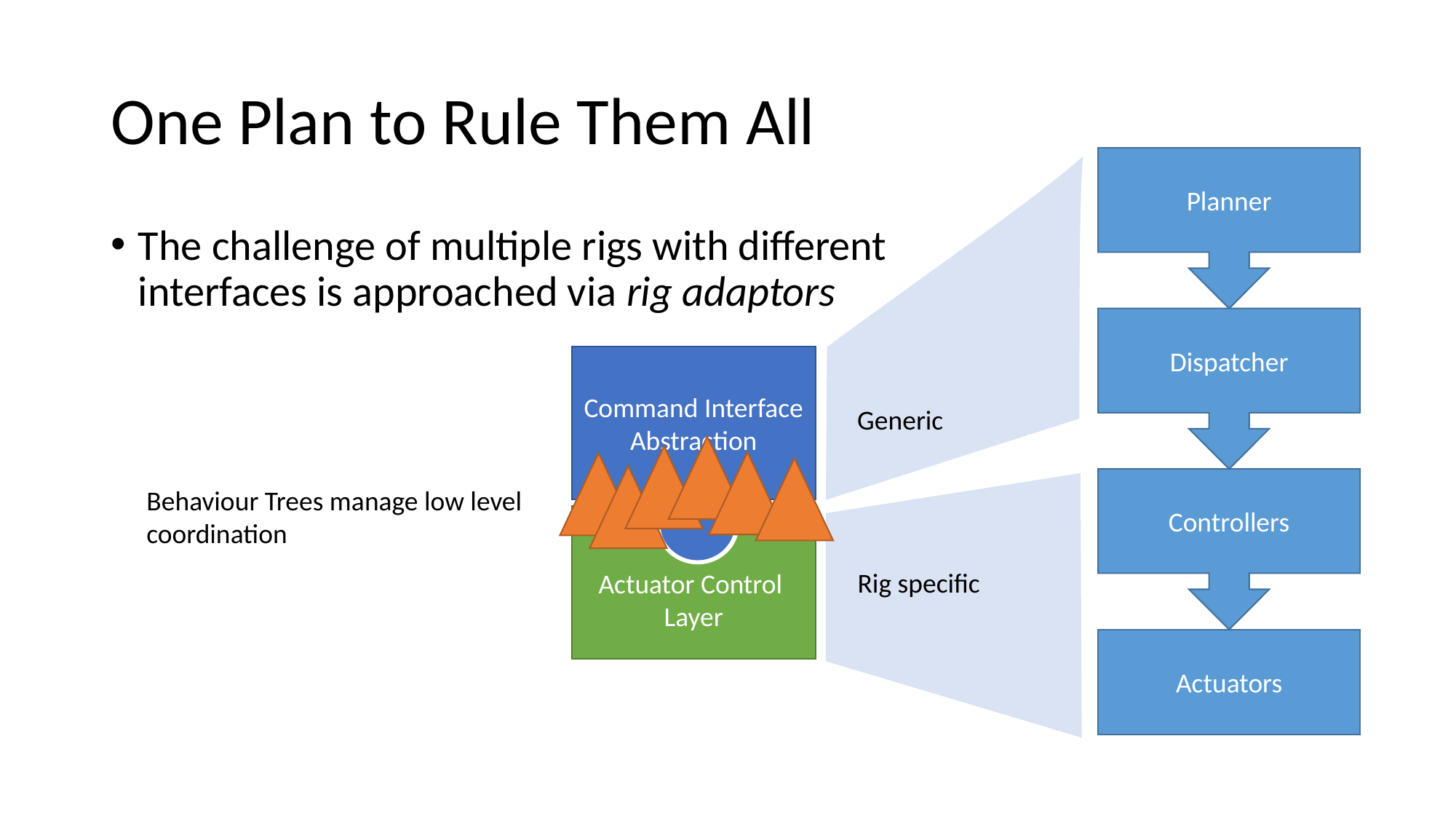

# One Plan to Rule Them All
Planner

The challenge of multiple rigs with different interfaces is approached via rig adaptors

Dispatcher
Command Interface
Abstraction
Generic

Controllers

Behaviour Trees manage low level coordination

Actuator Control
Layer

Rig specific
Actuators